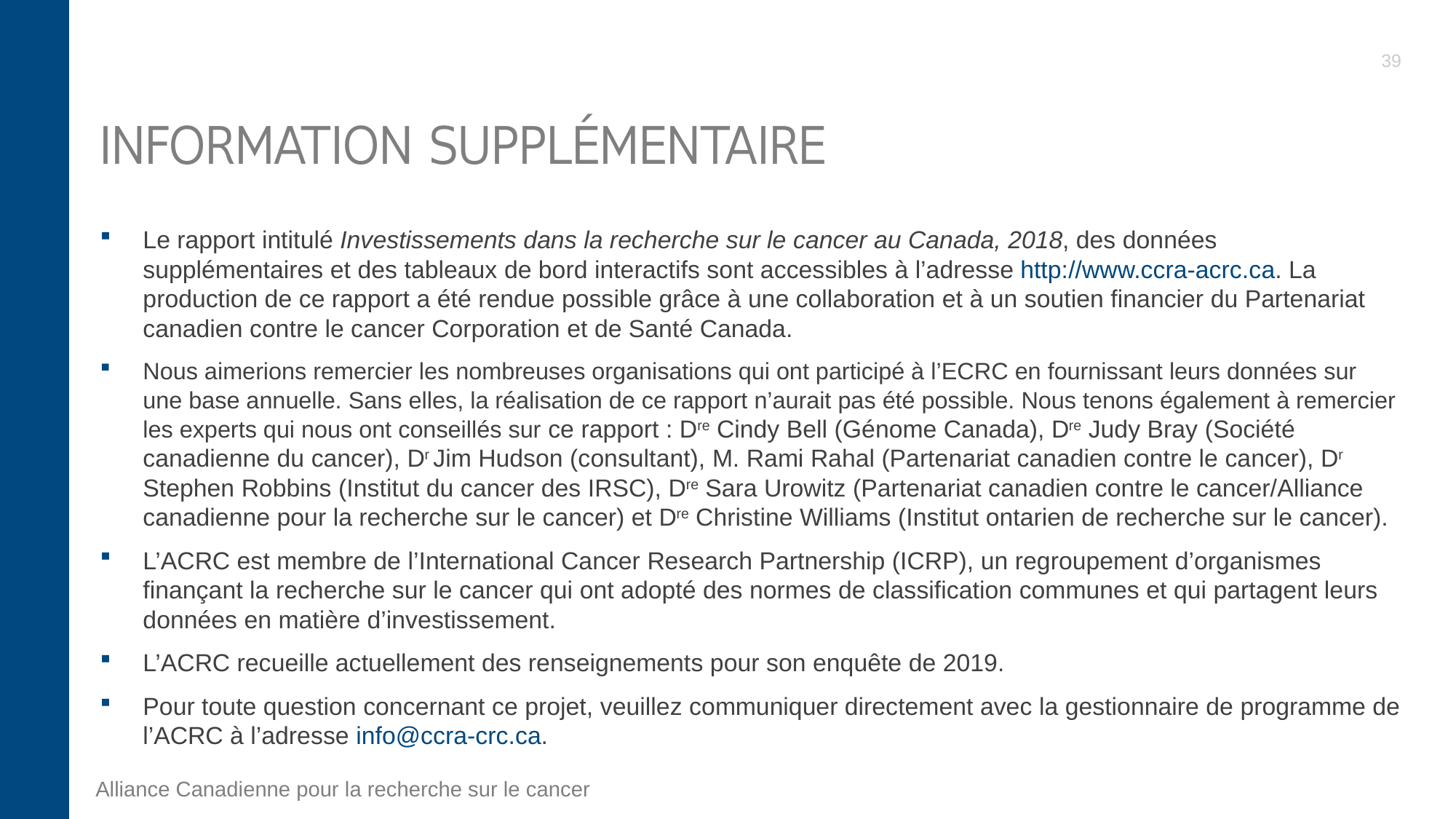

39
# Information supplémentaire
Le rapport intitulé Investissements dans la recherche sur le cancer au Canada, 2018, des données supplémentaires et des tableaux de bord interactifs sont accessibles à l’adresse http://www.ccra-acrc.ca. La production de ce rapport a été rendue possible grâce à une collaboration et à un soutien financier du Partenariat canadien contre le cancer Corporation et de Santé Canada.
Nous aimerions remercier les nombreuses organisations qui ont participé à l’ECRC en fournissant leurs données sur une base annuelle. Sans elles, la réalisation de ce rapport n’aurait pas été possible. Nous tenons également à remercier les experts qui nous ont conseillés sur ce rapport : Dre Cindy Bell (Génome Canada), Dre Judy Bray (Société canadienne du cancer), Dr Jim Hudson (consultant), M. Rami Rahal (Partenariat canadien contre le cancer), Dr Stephen Robbins (Institut du cancer des IRSC), Dre Sara Urowitz (Partenariat canadien contre le cancer/Alliance canadienne pour la recherche sur le cancer) et Dre Christine Williams (Institut ontarien de recherche sur le cancer).
L’ACRC est membre de l’International Cancer Research Partnership (ICRP), un regroupement d’organismes finançant la recherche sur le cancer qui ont adopté des normes de classification communes et qui partagent leurs données en matière d’investissement.
L’ACRC recueille actuellement des renseignements pour son enquête de 2019.
Pour toute question concernant ce projet, veuillez communiquer directement avec la gestionnaire de programme de l’ACRC à l’adresse info@ccra-crc.ca.